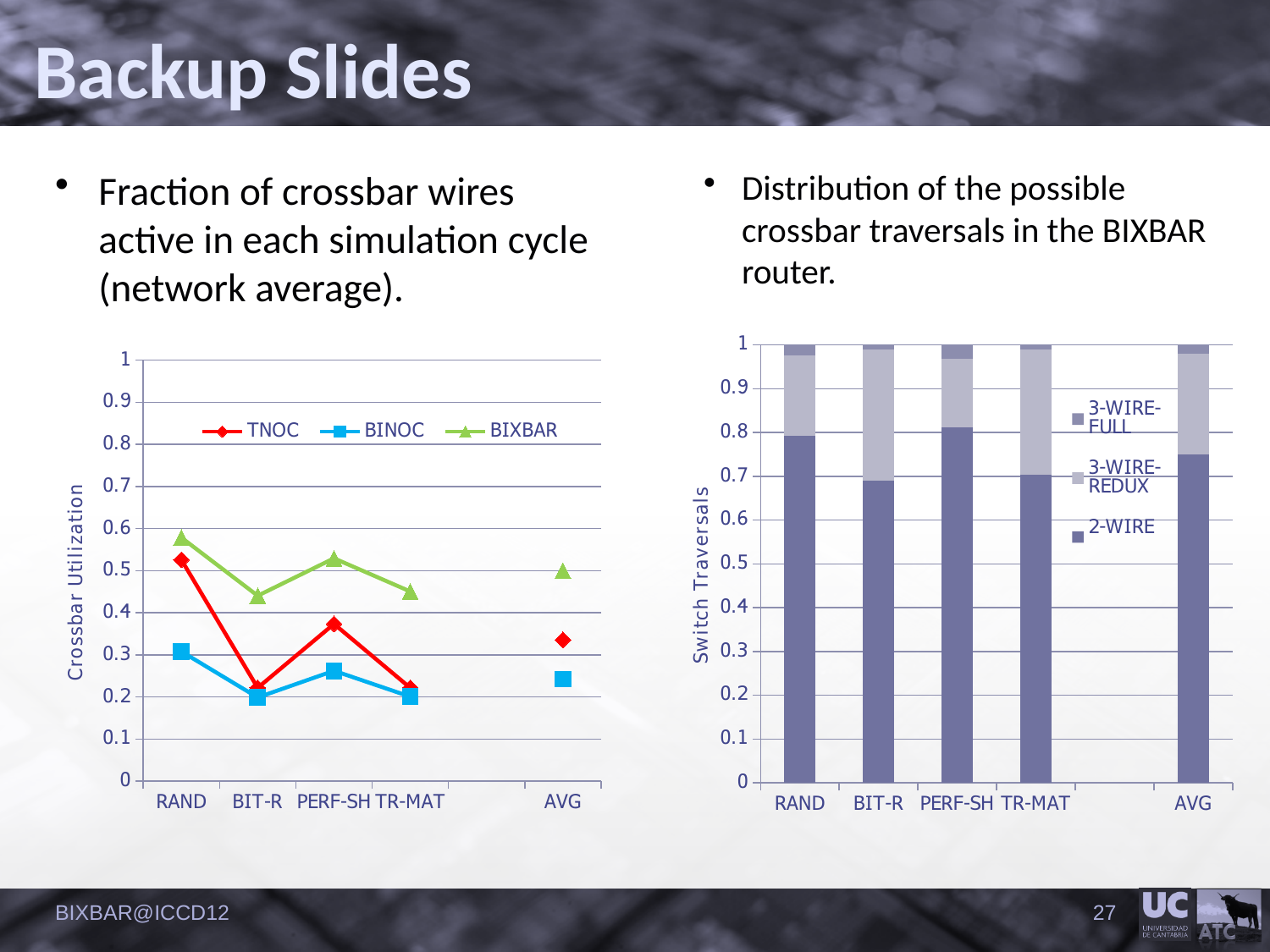

Backup Slides
Fraction of crossbar wires active in each simulation cycle (network average).
Distribution of the possible crossbar traversals in the BIXBAR router.

### Chart

| Category |  |  |  |
|---|---|---|---|
| RAND | 0.7925321676847266 | 0.18358371615823021 | 0.023884116157041807 |
| BIT-R | 0.689206215527546 | 0.3002491715006163 | 0.010544612971838478 |
| PERF-SH | 0.8126540823919076 | 0.15540010546749178 | 0.03194581214060605 |
| TR-MAT | 0.7043414237390486 | 0.284535840772979 | 0.011122735487973621 |
|  | None | None | None |
| AVG | 0.7496834723358238 | 0.23094220847483096 | 0.019374319189364907 |

### Chart

| Category | TNOC | BINOC | BIXBAR |
|---|---|---|---|
| RAND | 0.5259401875 | 0.30808826041667076 | 0.5786564479166666 |
| BIT-R | 0.2217243333333334 | 0.198895927083333 | 0.4406765833333333 |
| PERF-SH | 0.3736319583333328 | 0.2623870000000003 | 0.529591927083334 |
| TR-MAT | 0.22170204166666704 | 0.20081820833333341 | 0.4507750104166668 |
|  | None | None | None |
| AVG | 0.3357496302083329 | 0.24254734895833496 | 0.4999249921875057 |
BIXBAR@ICCD12
27